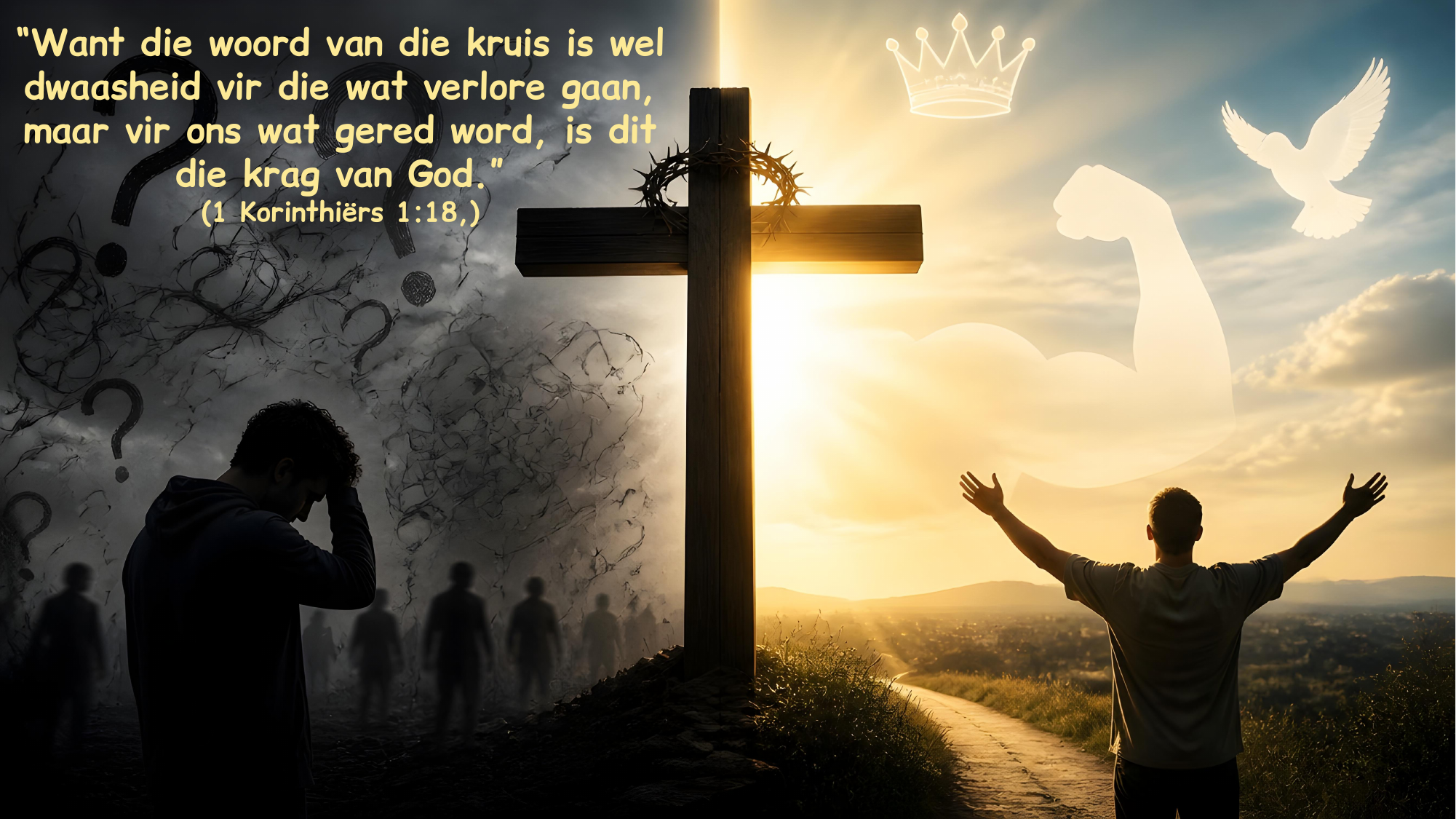

“Want die woord van die kruis is wel dwaasheid vir die wat verlore gaan, maar vir ons wat gered word, is dit die krag van God.”
(1 Korinthiërs 1:18,)